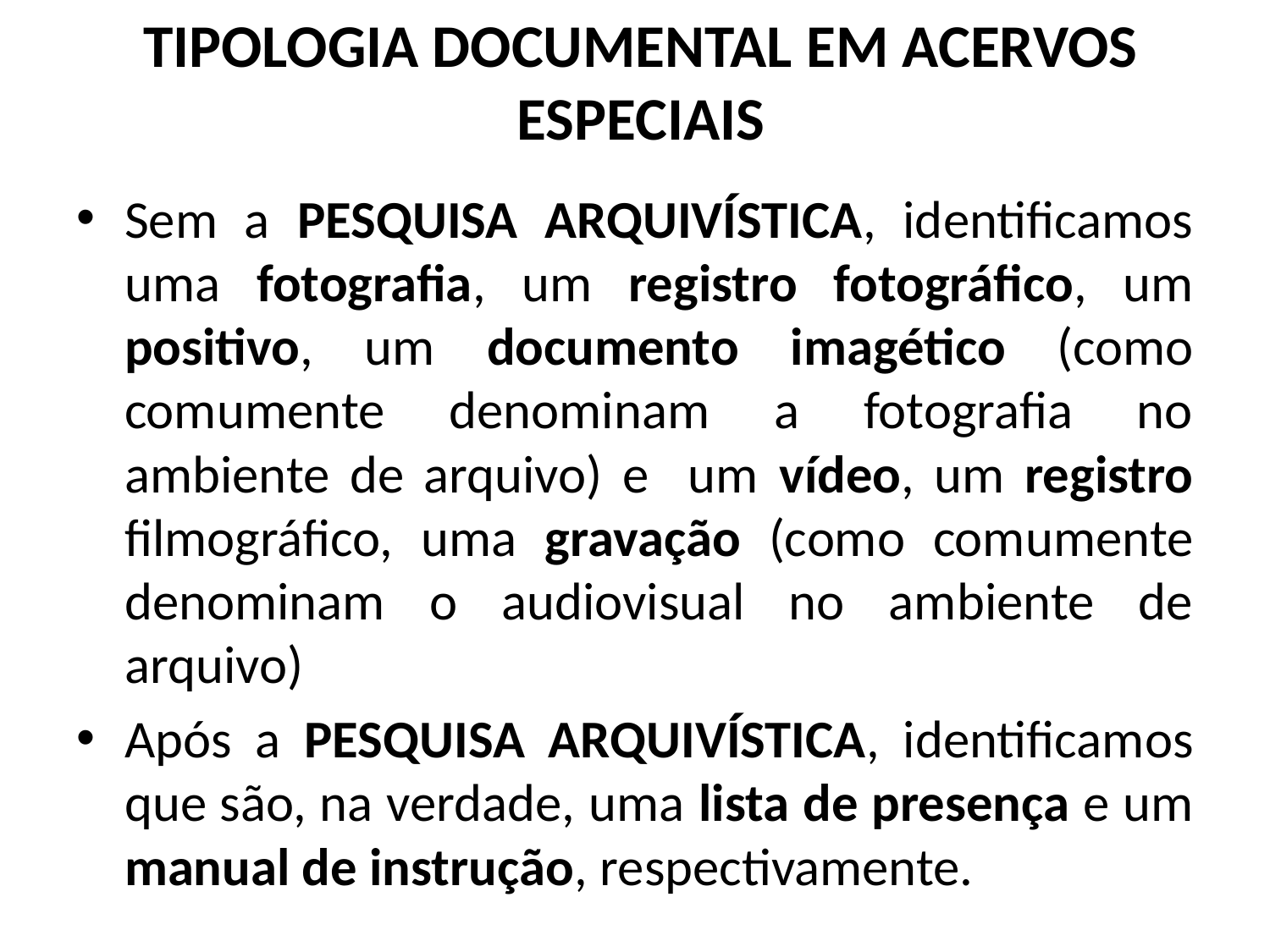

# TIPOLOGIA DOCUMENTAL EM ACERVOS ESPECIAIS
Sem a PESQUISA ARQUIVÍSTICA, identificamos uma fotografia, um registro fotográfico, um positivo, um documento imagético (como comumente denominam a fotografia no ambiente de arquivo) e  um vídeo, um registro filmográfico, uma gravação (como comumente denominam o audiovisual no ambiente de arquivo)
Após a PESQUISA ARQUIVÍSTICA, identificamos que são, na verdade, uma lista de presença e um manual de instrução, respectivamente.